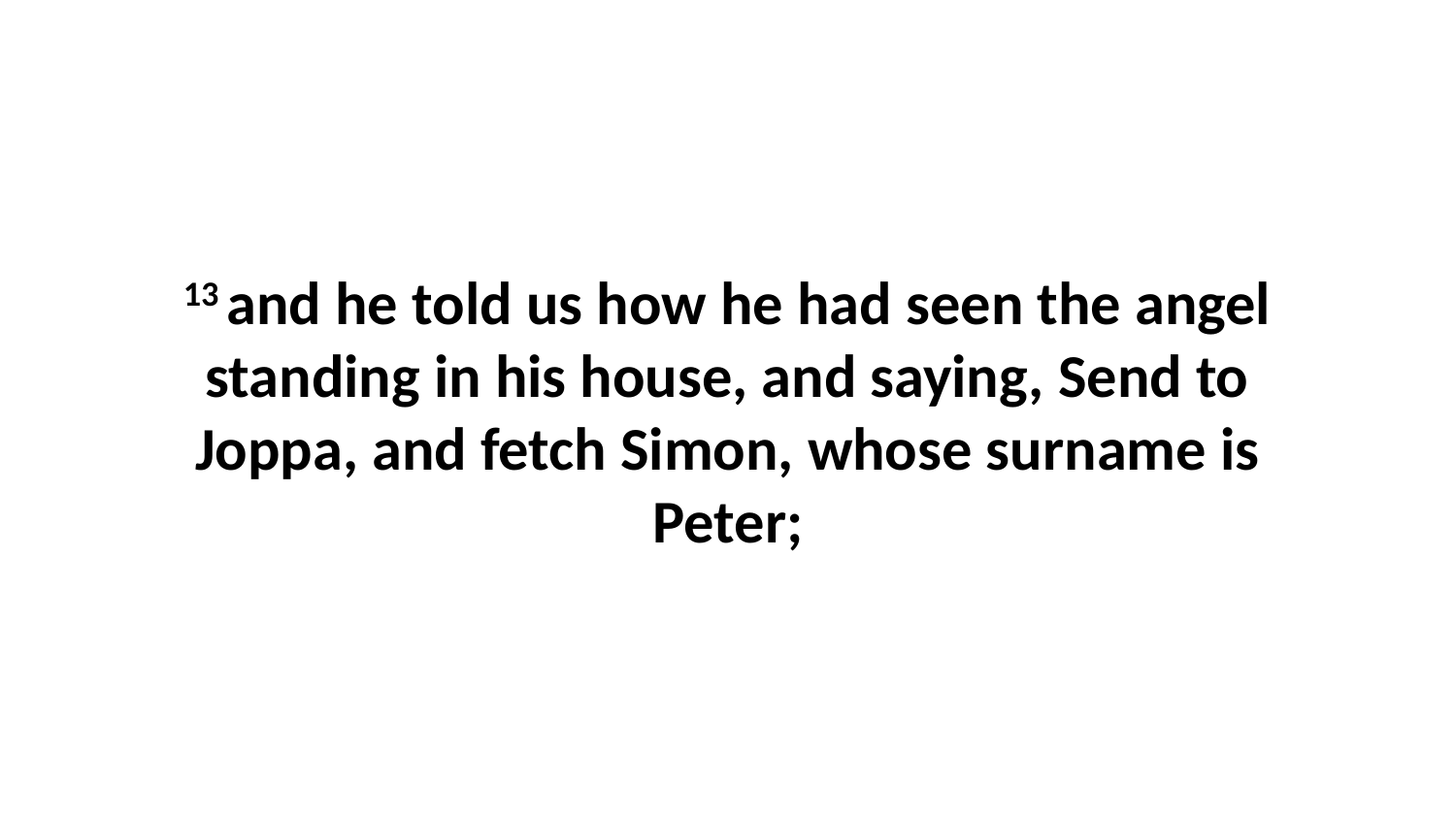

13 and he told us how he had seen the angel standing in his house, and saying, Send to Joppa, and fetch Simon, whose surname is Peter;